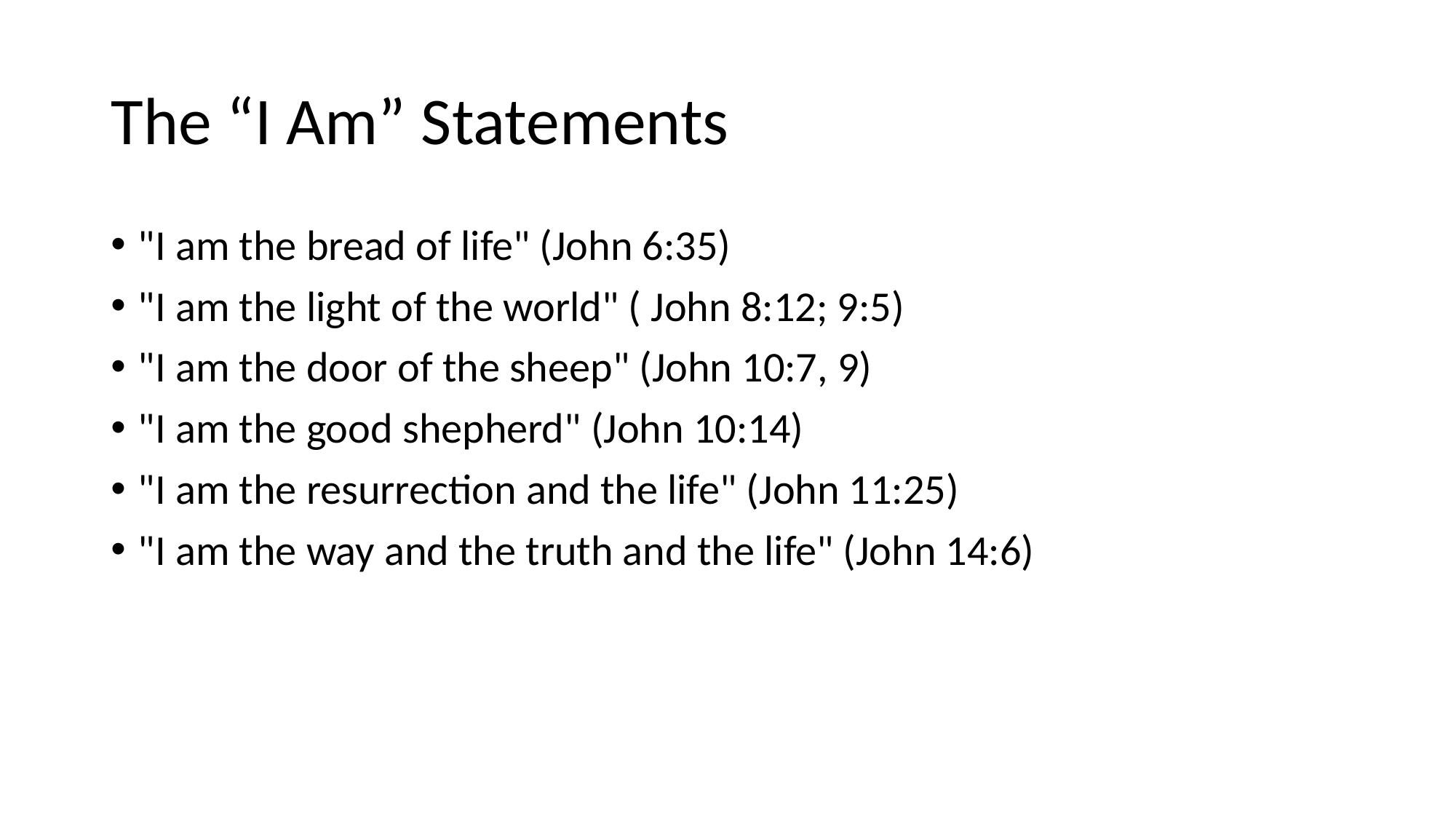

# The “I Am” Statements
"I am the bread of life" (John 6:35)
"I am the light of the world" ( John 8:12; 9:5)
"I am the door of the sheep" (John 10:7, 9)
"I am the good shepherd" (John 10:14)
"I am the resurrection and the life" (John 11:25)
"I am the way and the truth and the life" (John 14:6)